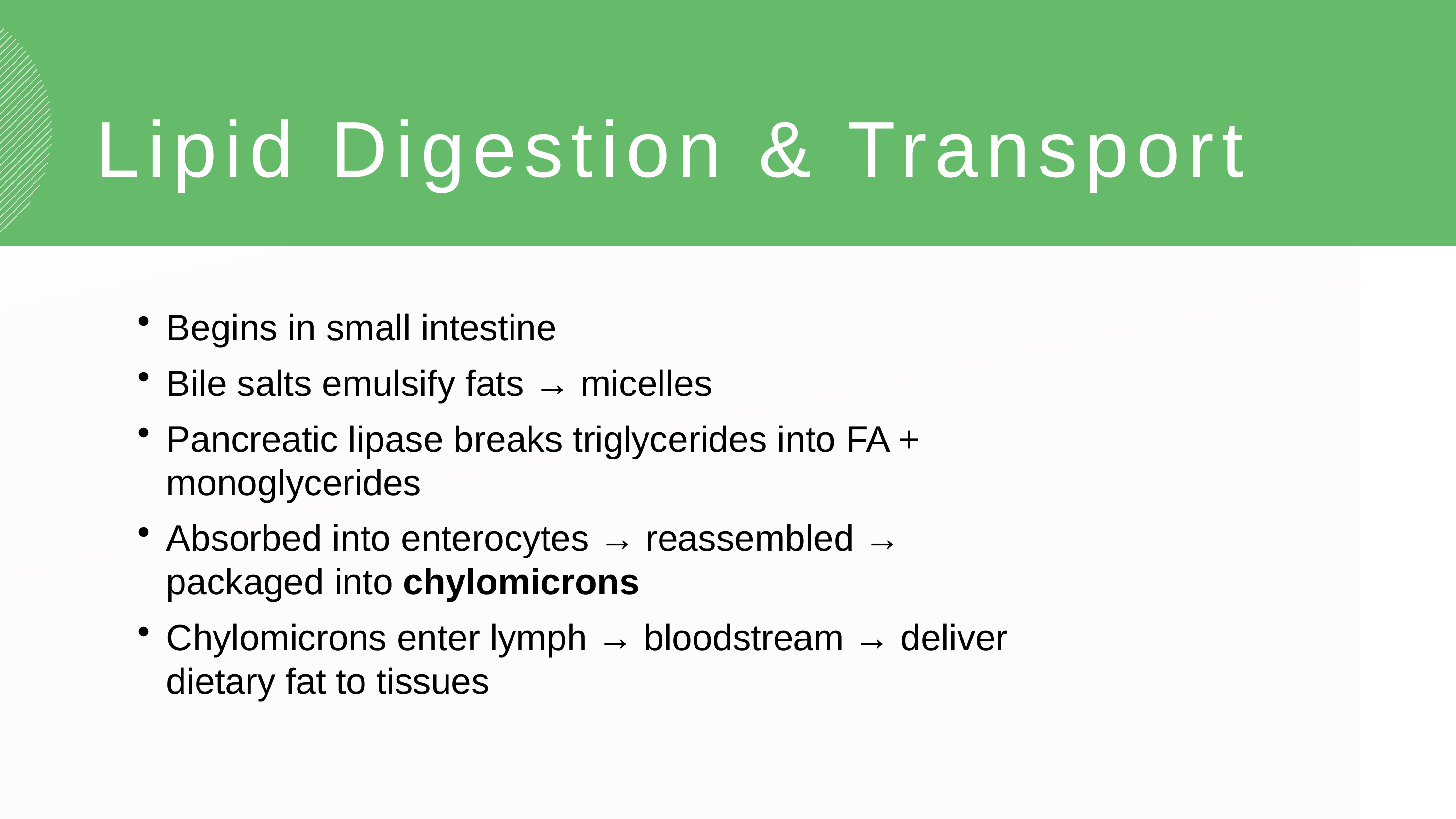

Lipid Digestion & Transport
Begins in small intestine
Bile salts emulsify fats → micelles
Pancreatic lipase breaks triglycerides into FA + monoglycerides
Absorbed into enterocytes → reassembled → packaged into chylomicrons
Chylomicrons enter lymph → bloodstream → deliver dietary fat to tissues
14